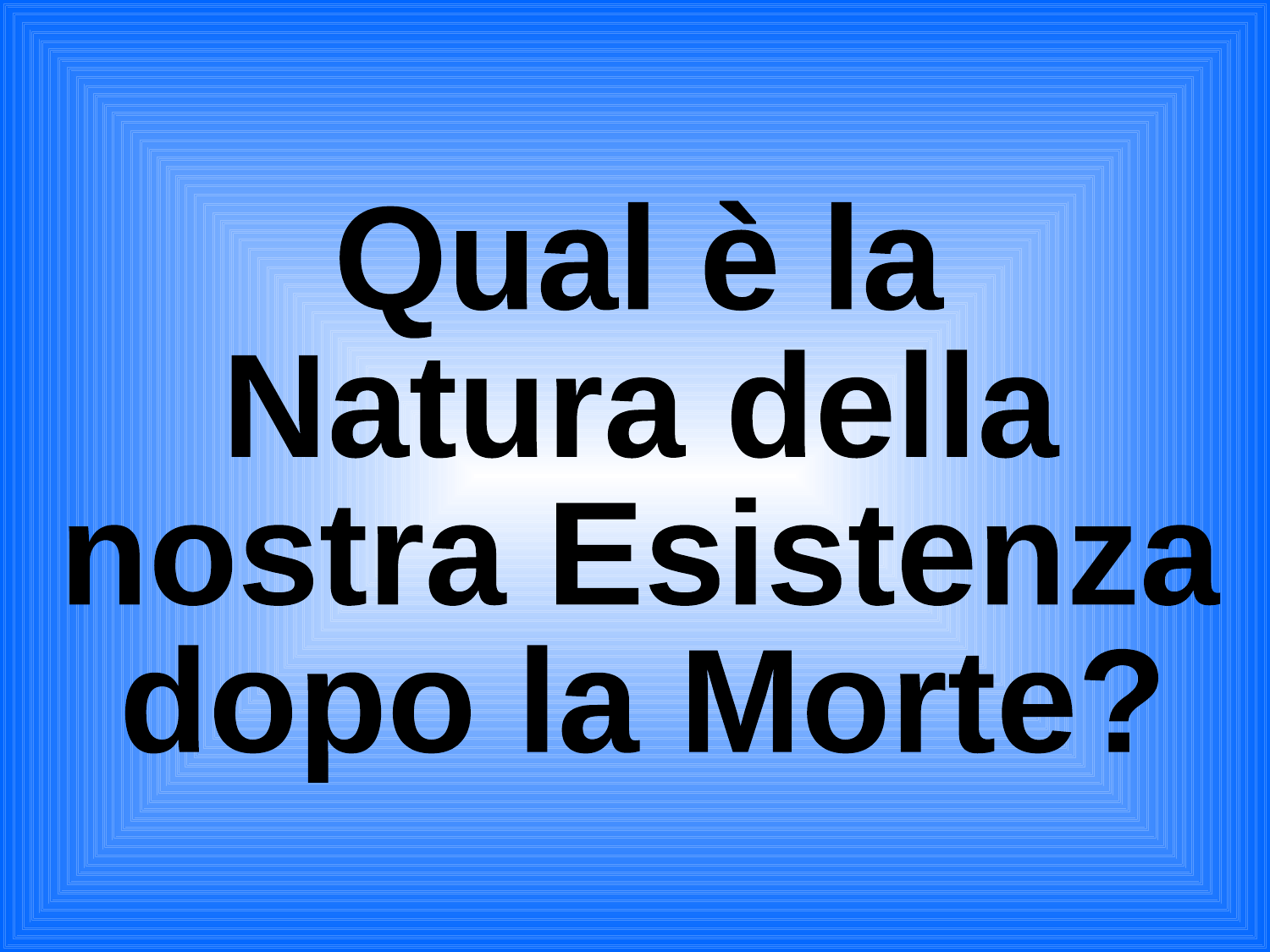

Qual è la
Natura della
nostra Esistenza
dopo la Morte?